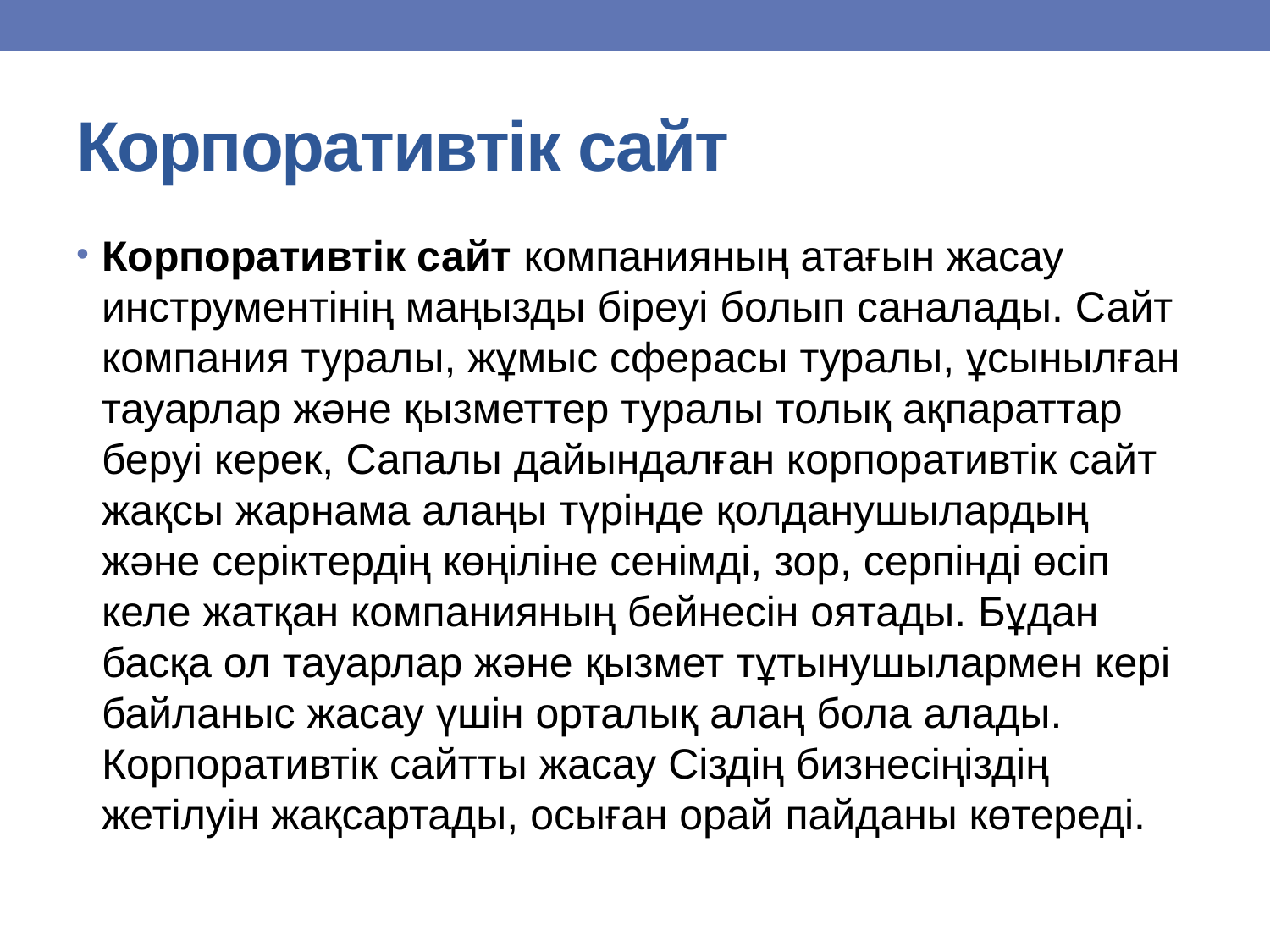

# Корпоративтік сайт
Корпоративтік сайт компанияның атағын жасау инструментінің маңызды біреуі болып саналады. Сайт компания туралы, жұмыс сферасы туралы, ұсынылған тауарлар және қызметтер туралы толық ақпараттар беруі керек, Сапалы дайындалған корпоративтік сайт жақсы жарнама алаңы түрінде қолданушылардың және серіктердің көңіліне сенімді, зор, серпінді өсіп келе жатқан компанияның бейнесін оятады. Бұдан басқа ол тауарлар және қызмет тұтынушылармен кері байланыс жасау үшін орталық алаң бола алады. Корпоративтік сайтты жасау Сіздің бизнесіңіздің жетілуін жақсартады, осыған орай пайданы көтереді.